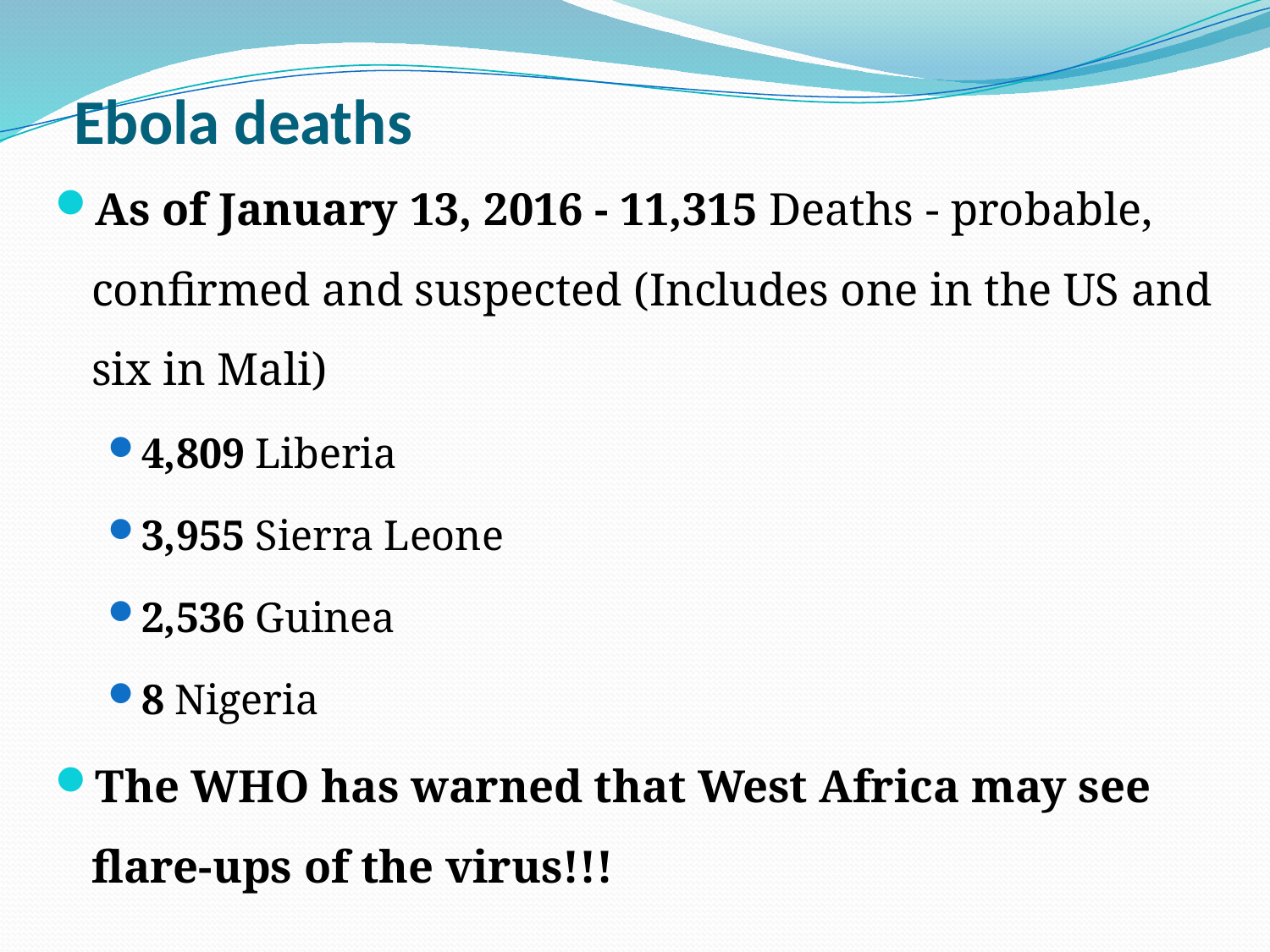

# Ebola deaths
As of January 13, 2016 - 11,315 Deaths - probable, confirmed and suspected (Includes one in the US and six in Mali)
4,809 Liberia
3,955 Sierra Leone
2,536 Guinea
8 Nigeria
The WHO has warned that West Africa may see flare-ups of the virus!!!